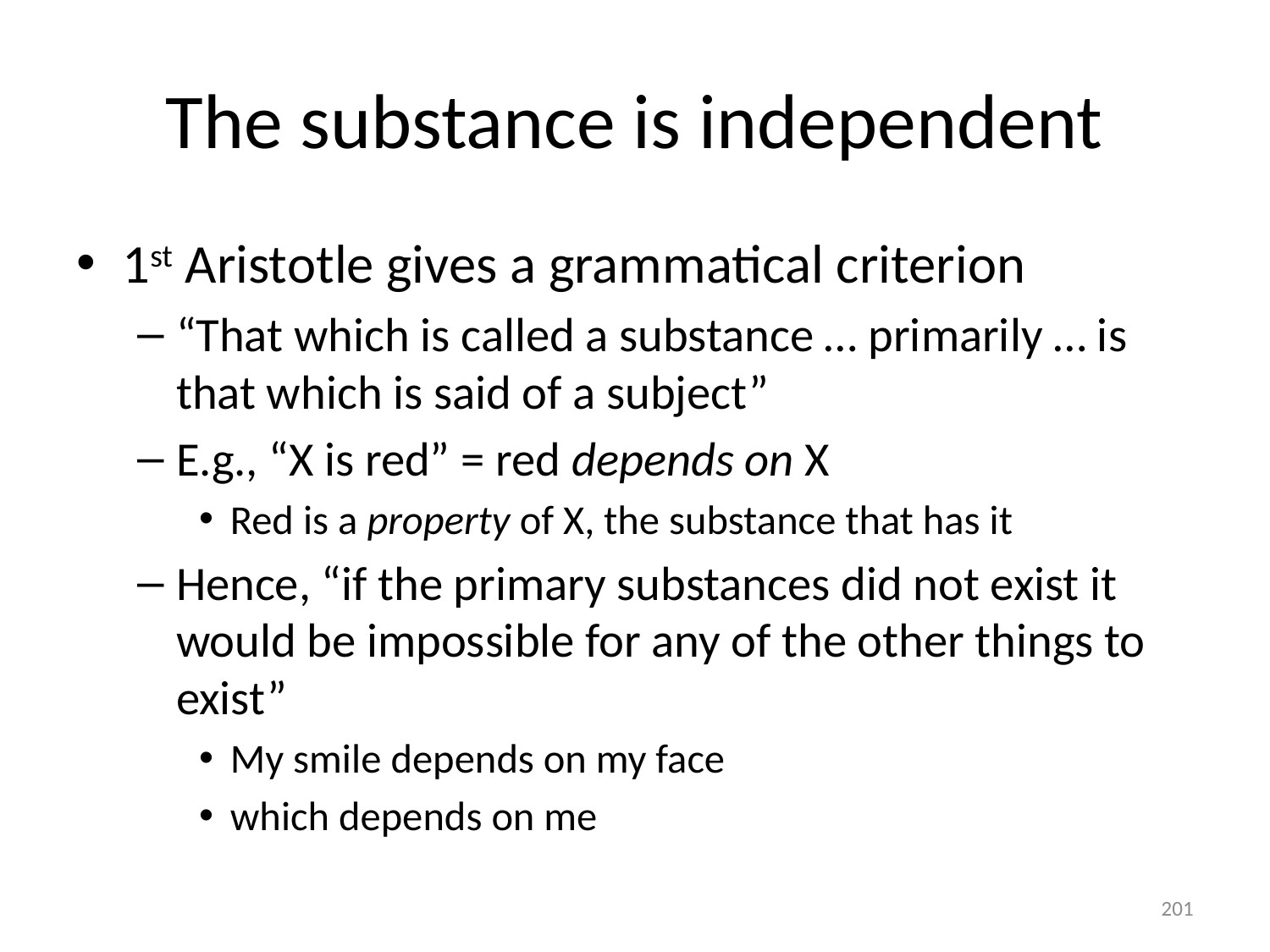

# The substance is independent
1st Aristotle gives a grammatical criterion
“That which is called a substance … primarily … is that which is said of a subject”
E.g., “X is red” = red depends on X
Red is a property of X, the substance that has it
Hence, “if the primary substances did not exist it would be impossible for any of the other things to exist”
My smile depends on my face
which depends on me
201